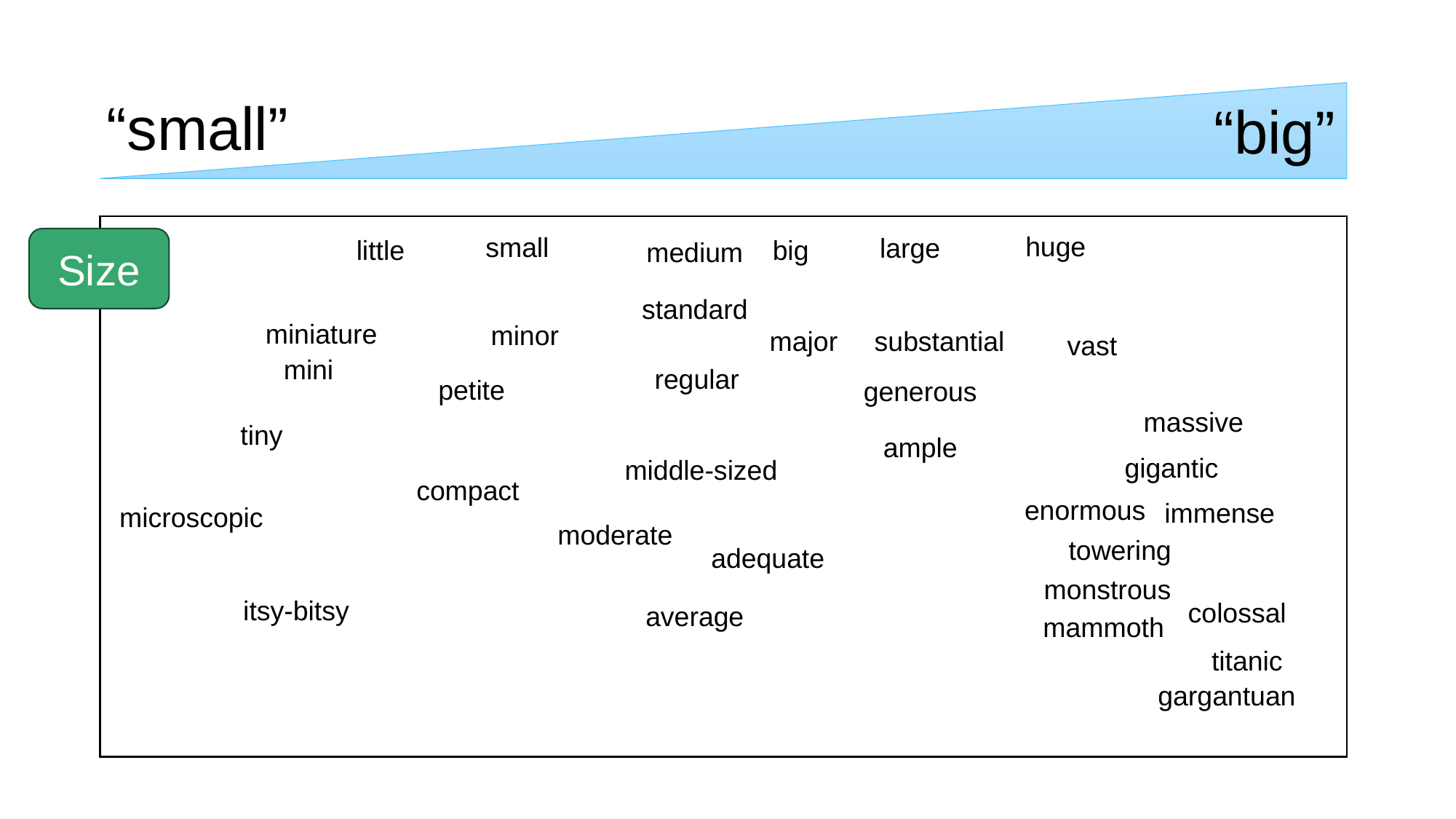

# “small”

“big”

huge
small
large
little
big
Size
medium
standard
miniature
minor
substantial
major
vast
mini
regular
petite
generous
massive
tiny
ample
gigantic
middle-sized
compact
enormous
immense
microscopic
moderate
towering
adequate
monstrous
itsy-bitsy
colossal
average
mammoth
titanic
gargantuan